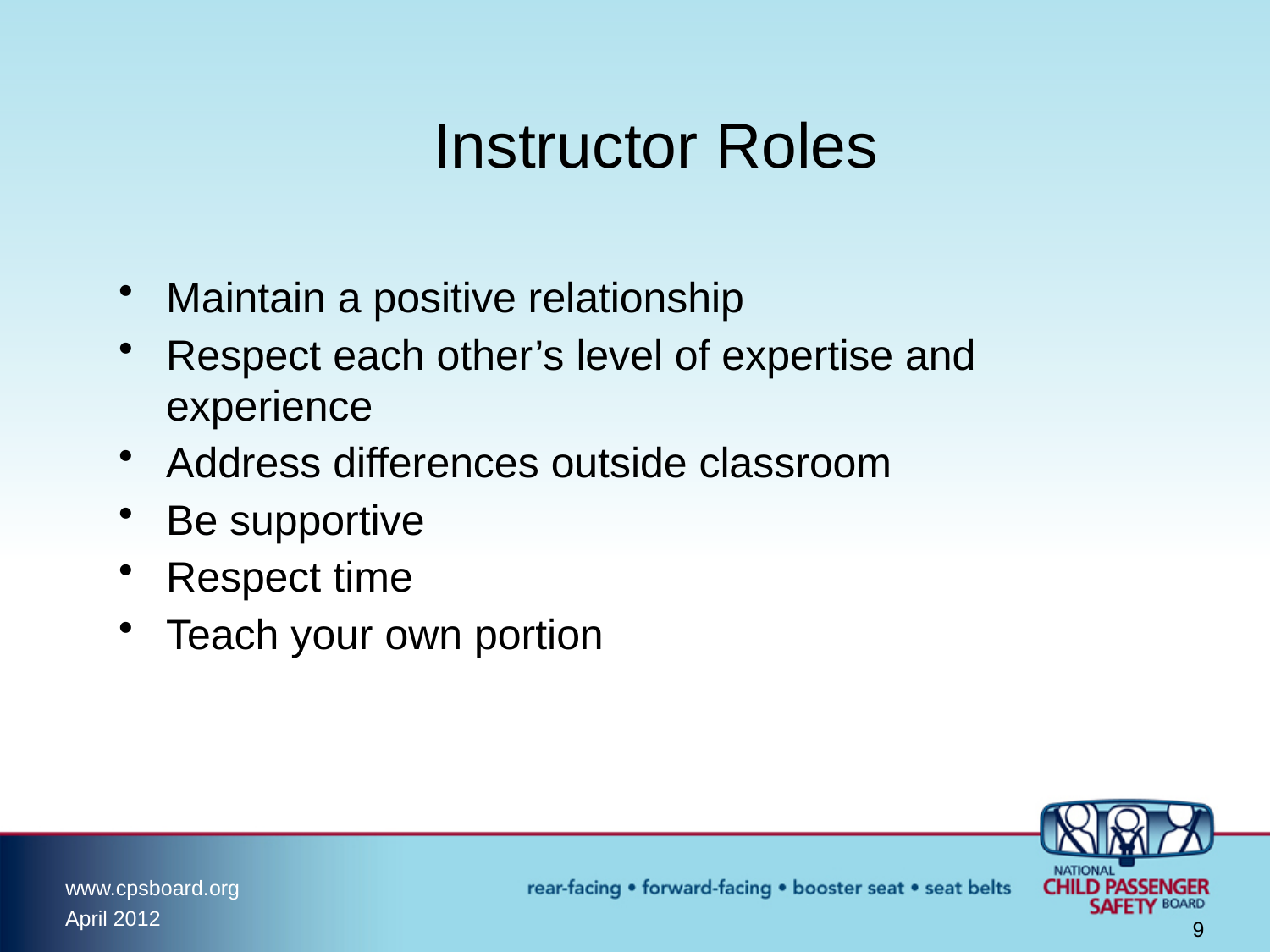

# Instructor Roles
Maintain a positive relationship
Respect each other’s level of expertise and experience
Address differences outside classroom
Be supportive
Respect time
Teach your own portion

9